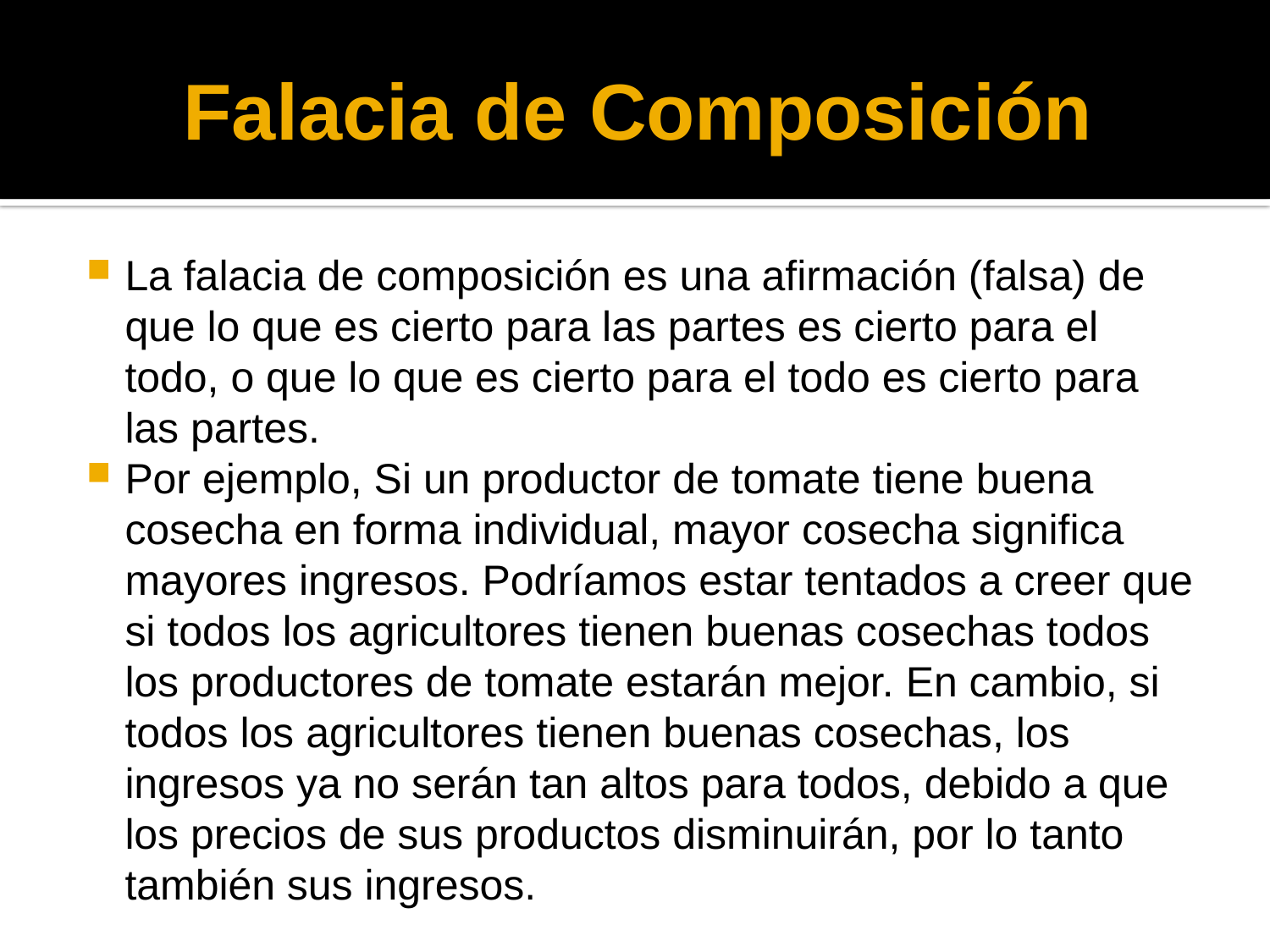

# Falacia de Composición
La falacia de composición es una afirmación (falsa) de que lo que es cierto para las partes es cierto para el todo, o que lo que es cierto para el todo es cierto para las partes.
Por ejemplo, Si un productor de tomate tiene buena cosecha en forma individual, mayor cosecha significa mayores ingresos. Podríamos estar tentados a creer que si todos los agricultores tienen buenas cosechas todos los productores de tomate estarán mejor. En cambio, si todos los agricultores tienen buenas cosechas, los ingresos ya no serán tan altos para todos, debido a que los precios de sus productos disminuirán, por lo tanto también sus ingresos.